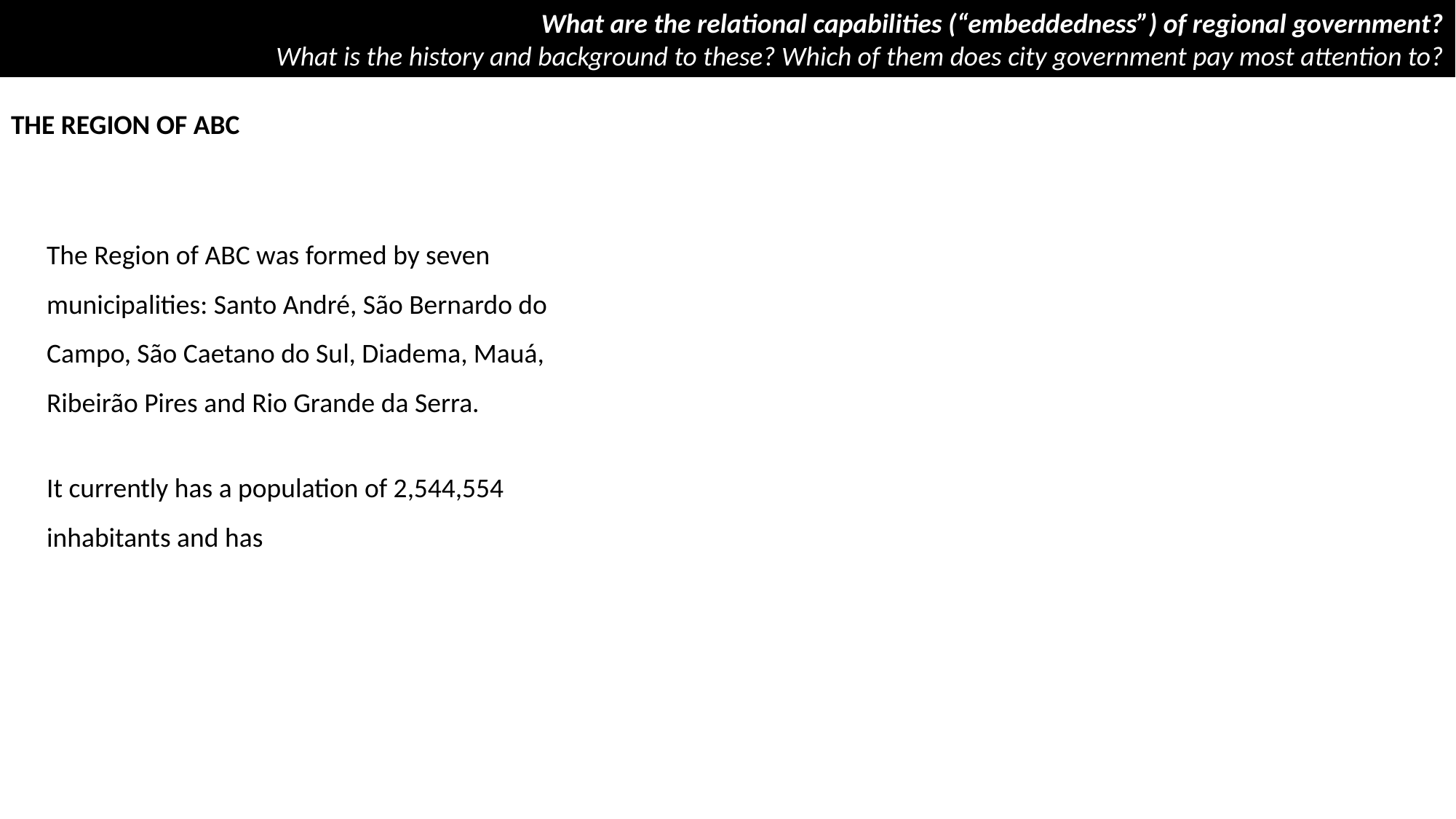

What are the relational capabilities (“embeddedness”) of regional government?
What is the history and background to these? Which of them does city government pay most attention to?
THE REGION OF ABC
The Region of ABC was formed by seven municipalities: Santo André, São Bernardo do Campo, São Caetano do Sul, Diadema, Mauá, Ribeirão Pires and Rio Grande da Serra.
It currently has a population of 2,544,554 inhabitants and has